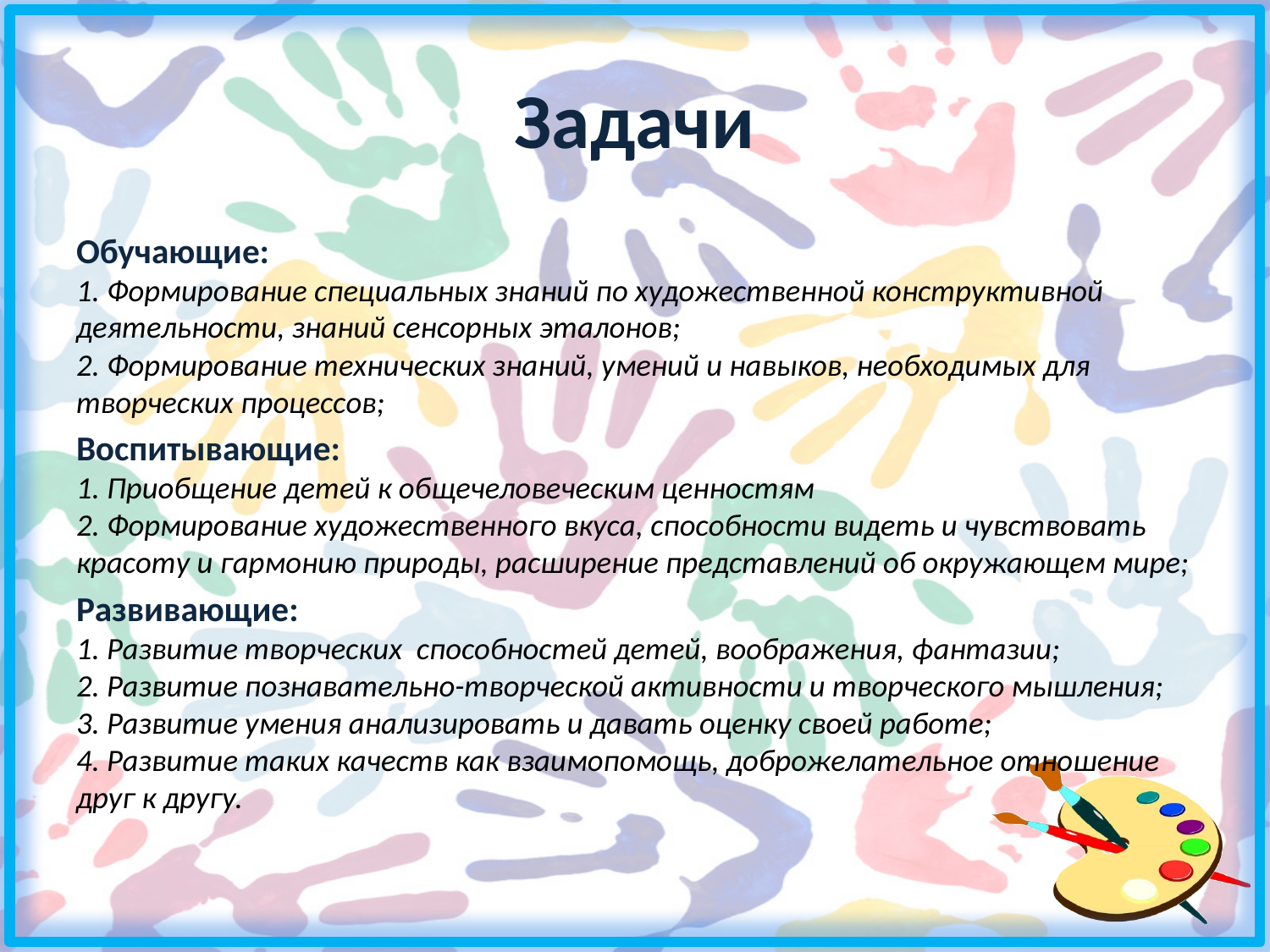

# Задачи
Обучающие:
1. Формирование специальных знаний по художественной конструктивной деятельности, знаний сенсорных эталонов;
2. Формирование технических знаний, умений и навыков, необходимых для творческих процессов;
Воспитывающие:
1. Приобщение детей к общечеловеческим ценностям
2. Формирование художественного вкуса, способности видеть и чувствовать красоту и гармонию природы, расширение представлений об окружающем мире;
Развивающие:
1. Развитие творческих  способностей детей, воображения, фантазии;
2. Развитие познавательно-творческой активности и творческого мышления;
3. Развитие умения анализировать и давать оценку своей работе;
4. Развитие таких качеств как взаимопомощь, доброжелательное отношение друг к другу.